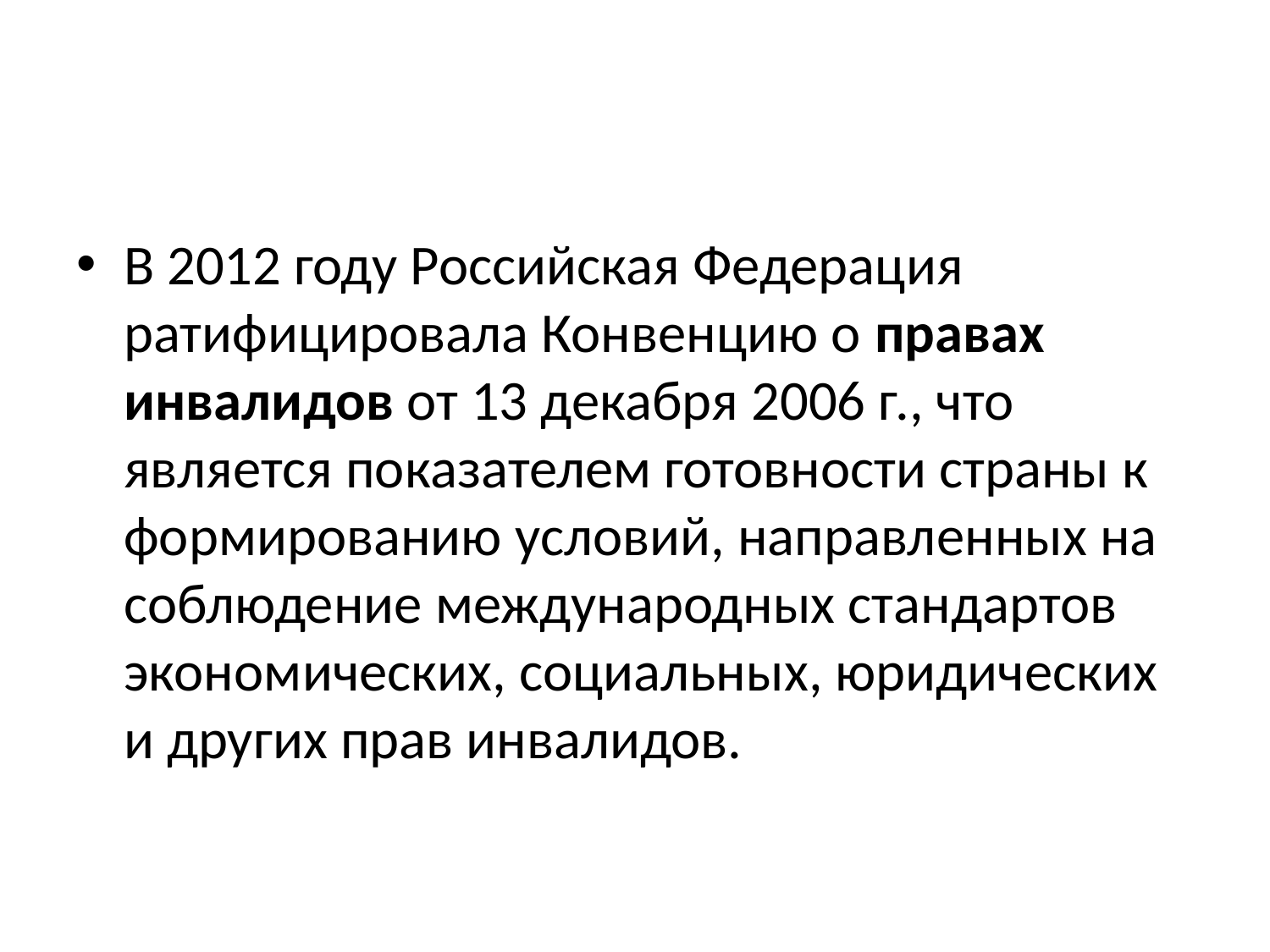

#
В 2012 году Российская Федерация ратифицировала Конвенцию о правах инвалидов от 13 декабря 2006 г., что является показателем готовности страны к формированию условий, направленных на соблюдение международных стандартов экономических, социальных, юридических и других прав инвалидов.